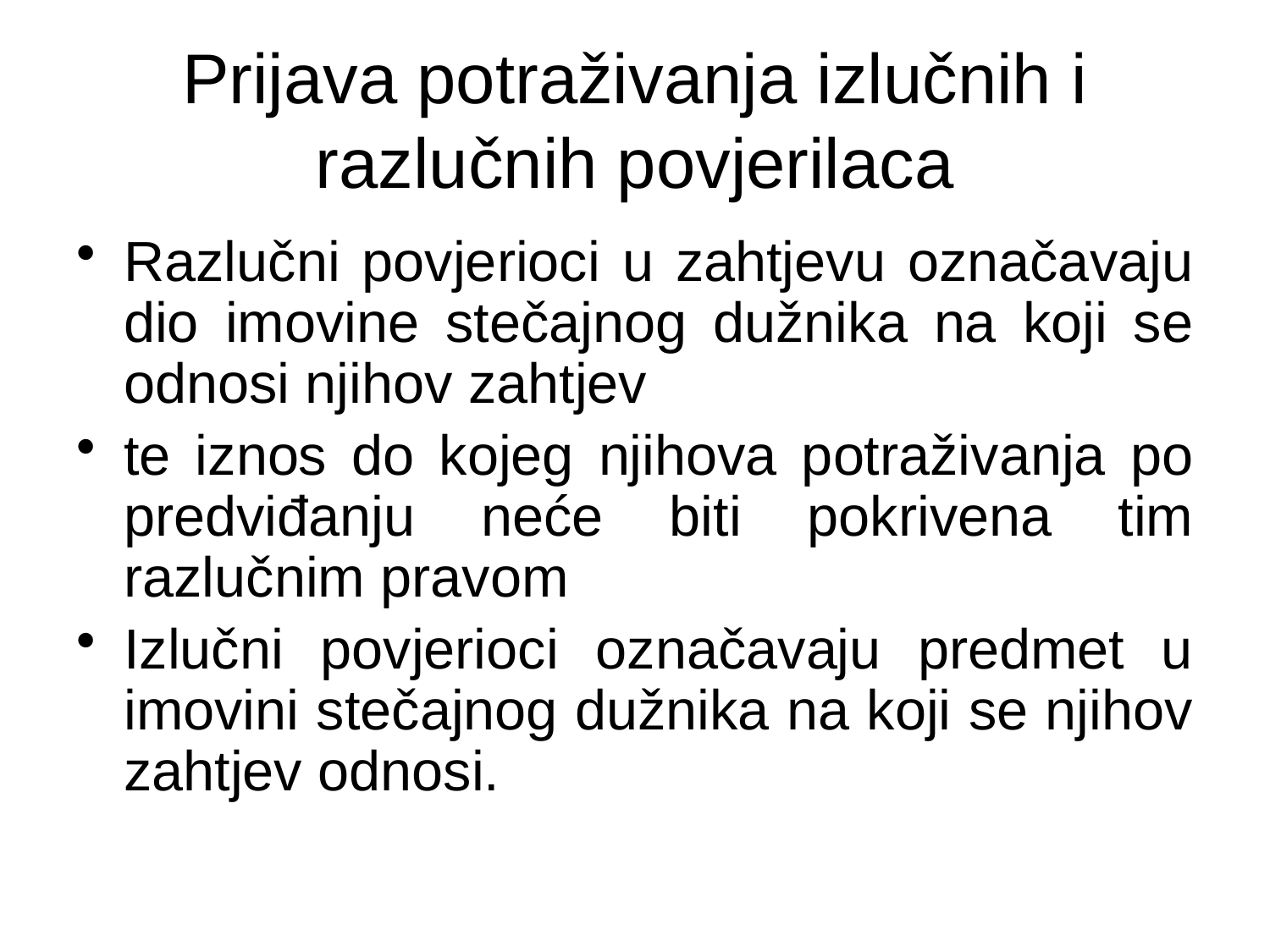

# Prijava potraživanja izlučnih i razlučnih povjerilaca
Razlučni povjerioci u zahtjevu označavaju dio imovine stečajnog dužnika na koji se odnosi njihov zahtjev
te iznos do kojeg njihova potraživanja po predviđanju neće biti pokrivena tim razlučnim pravom
Izlučni povjerioci označavaju predmet u imovini stečajnog dužnika na koji se njihov zahtjev odnosi.